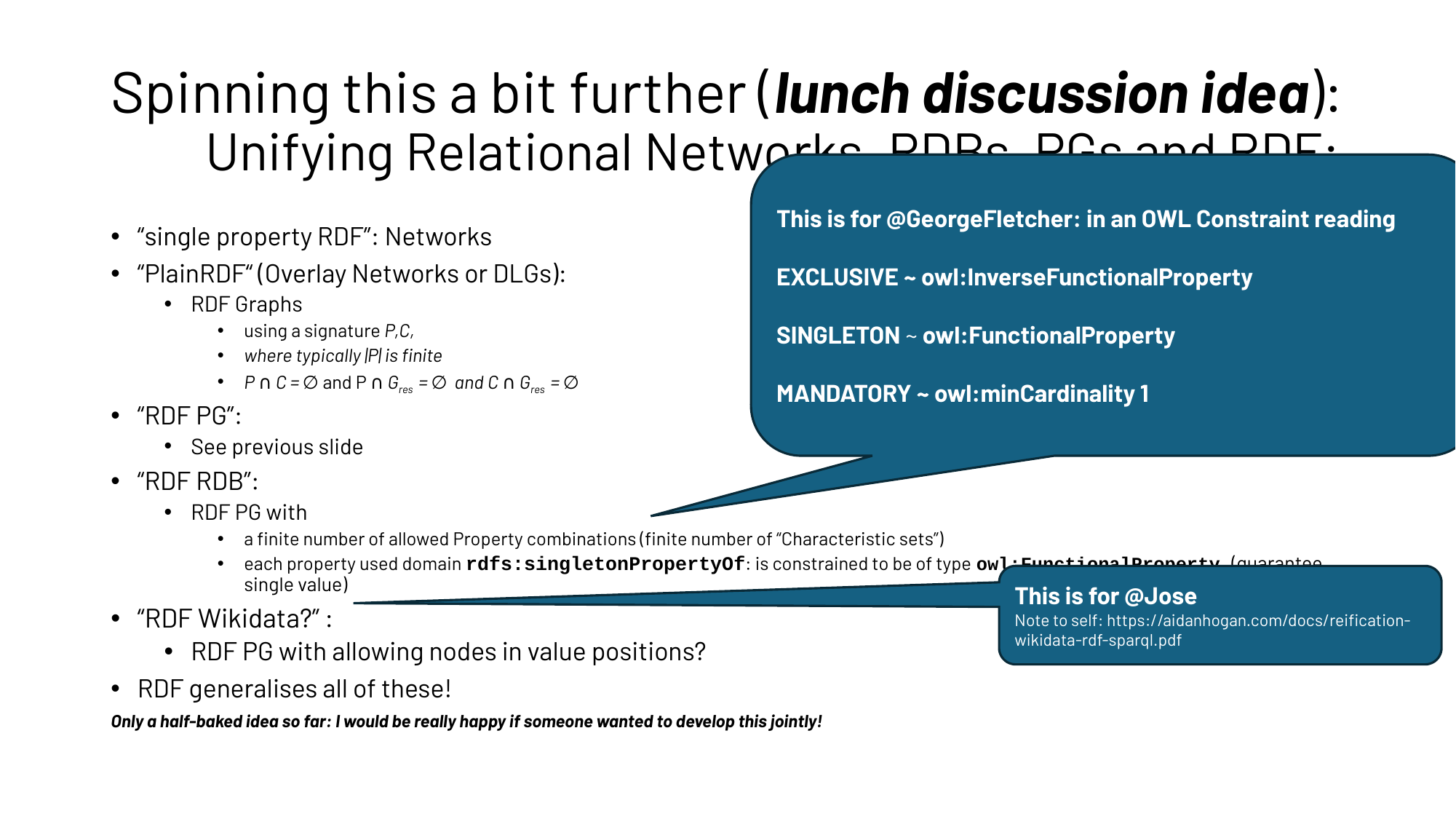

# Spinning this a bit further (lunch discussion idea): Unifying Relational Networks, RDBs, PGs and RDF:
This is for @GeorgeFletcher: in an OWL Constraint reading

EXCLUSIVE ~ owl:InverseFunctionalProperty

SINGLETON ~ owl:FunctionalProperty

MANDATORY ~ owl:minCardinality 1
“single property RDF”: Networks
“PlainRDF“ (Overlay Networks or DLGs):
RDF Graphs
using a signature P,C,
where typically |P| is finite
P ∩ C = ∅ and P ∩ Gres  = ∅  and C ∩ Gres  = ∅
“RDF PG”:
See previous slide
“RDF RDB”:
RDF PG with
a finite number of allowed Property combinations (finite number of “Characteristic sets”)
each property used domain rdfs:singletonPropertyOf: is constrained to be of type	owl:FunctionalProperty (guarantee single value)
“RDF Wikidata?” :
RDF PG with allowing nodes in value positions?
RDF generalises all of these!
Only a half-baked idea so far: I would be really happy if someone wanted to develop this jointly!
This is for @Jose
Note to self: https://aidanhogan.com/docs/reification-wikidata-rdf-sparql.pdf